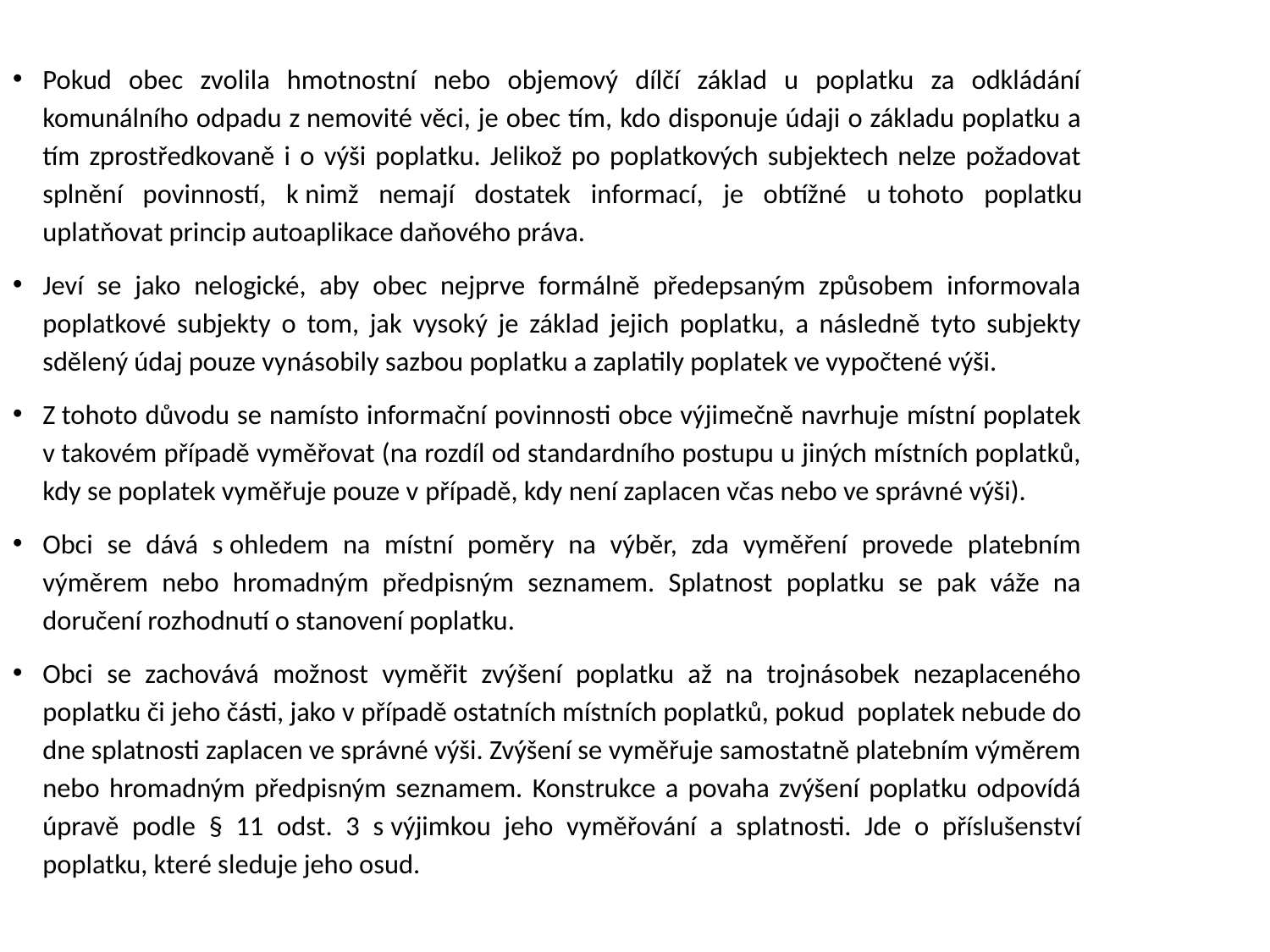

Pokud obec zvolila hmotnostní nebo objemový dílčí základ u poplatku za odkládání komunálního odpadu z nemovité věci, je obec tím, kdo disponuje údaji o základu poplatku a tím zprostředkovaně i o výši poplatku. Jelikož po poplatkových subjektech nelze požadovat splnění povinností, k nimž nemají dostatek informací, je obtížné u tohoto poplatku uplatňovat princip autoaplikace daňového práva.
Jeví se jako nelogické, aby obec nejprve formálně předepsaným způsobem informovala poplatkové subjekty o tom, jak vysoký je základ jejich poplatku, a následně tyto subjekty sdělený údaj pouze vynásobily sazbou poplatku a zaplatily poplatek ve vypočtené výši.
Z tohoto důvodu se namísto informační povinnosti obce výjimečně navrhuje místní poplatek v takovém případě vyměřovat (na rozdíl od standardního postupu u jiných místních poplatků, kdy se poplatek vyměřuje pouze v případě, kdy není zaplacen včas nebo ve správné výši).
Obci se dává s ohledem na místní poměry na výběr, zda vyměření provede platebním výměrem nebo hromadným předpisným seznamem. Splatnost poplatku se pak váže na doručení rozhodnutí o stanovení poplatku.
Obci se zachovává možnost vyměřit zvýšení poplatku až na trojnásobek nezaplaceného poplatku či jeho části, jako v případě ostatních místních poplatků, pokud  poplatek nebude do dne splatnosti zaplacen ve správné výši. Zvýšení se vyměřuje samostatně platebním výměrem nebo hromadným předpisným seznamem. Konstrukce a povaha zvýšení poplatku odpovídá úpravě podle § 11 odst. 3 s výjimkou jeho vyměřování a splatnosti. Jde o příslušenství poplatku, které sleduje jeho osud.